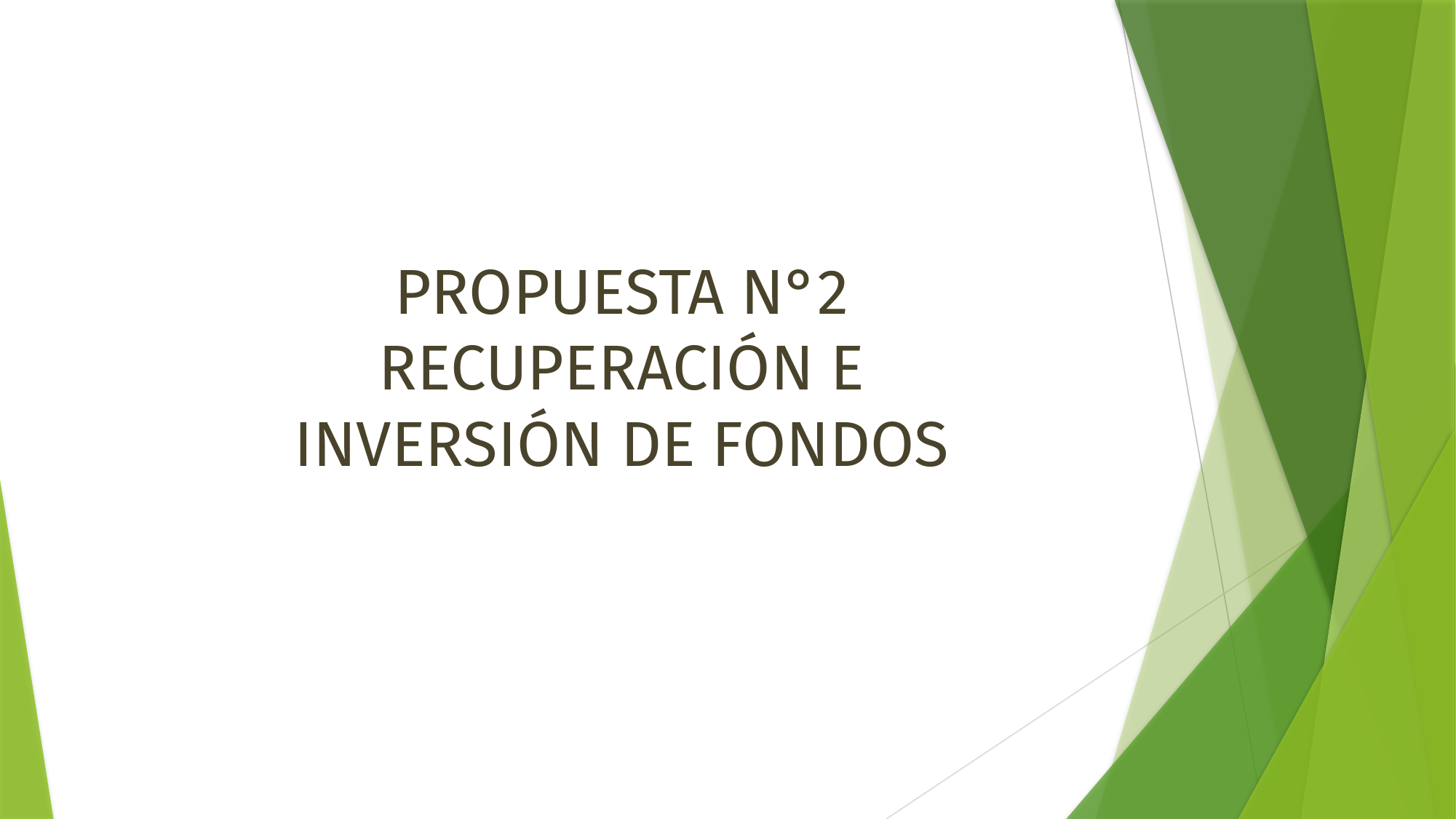

# PROPUESTA N°2 RECUPERACIÓN E INVERSIÓN DE FONDOS